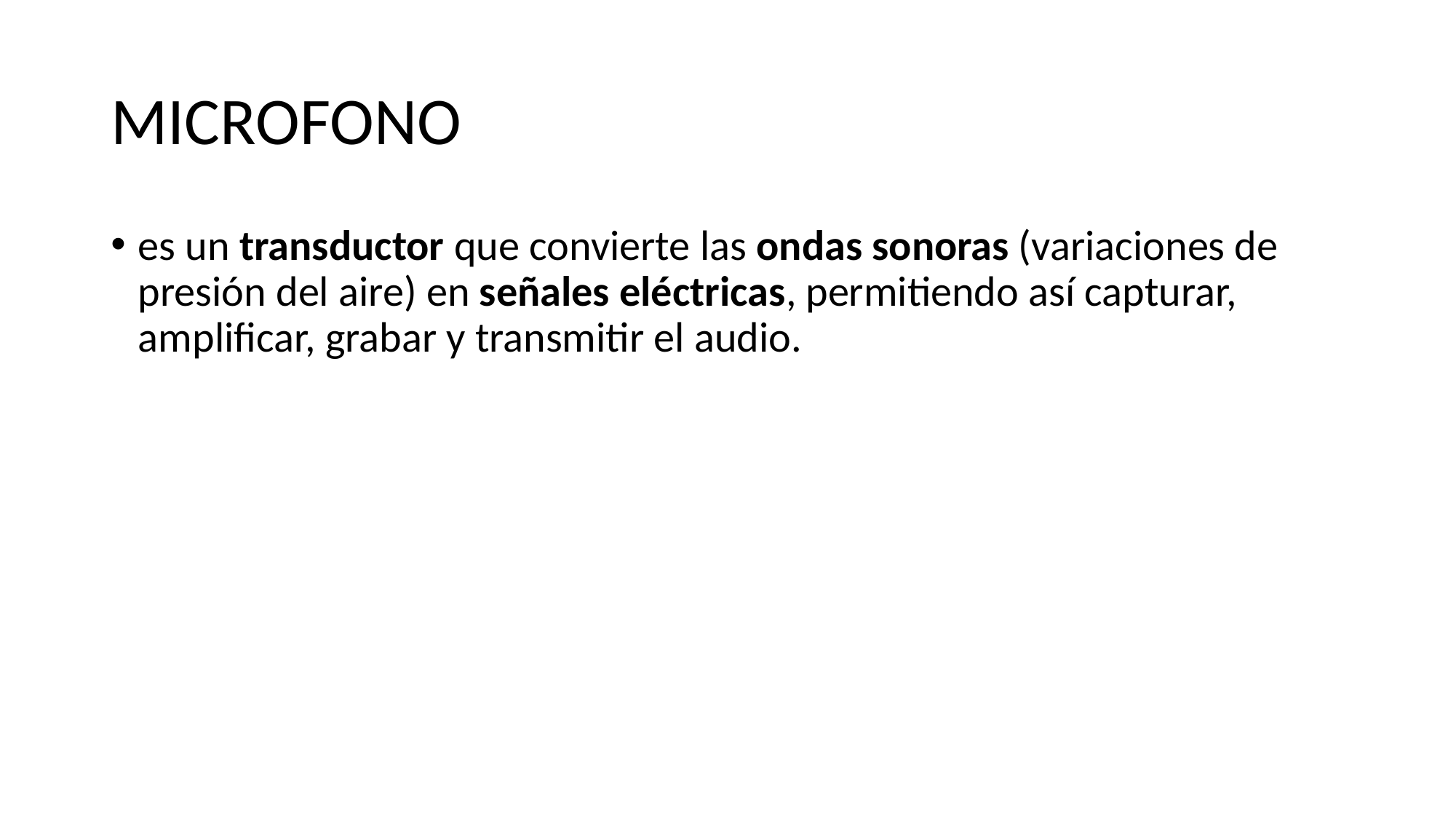

# MICROFONO
es un transductor que convierte las ondas sonoras (variaciones de presión del aire) en señales eléctricas, permitiendo así capturar, amplificar, grabar y transmitir el audio.